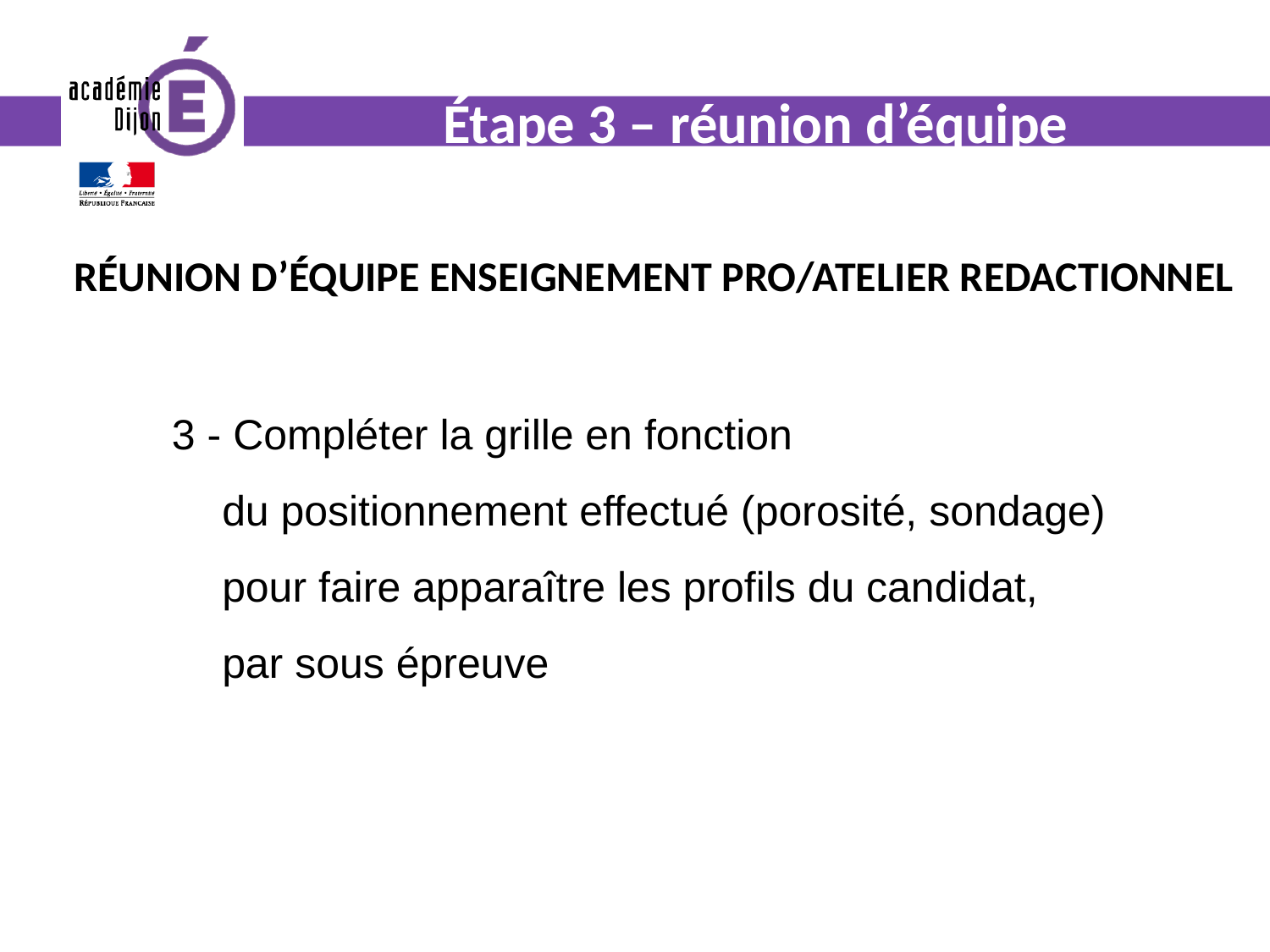

# Étape 3 – réunion d’équipe
RÉUNION D’ÉQUIPE ENSEIGNEMENT PRO/ATELIER REDACTIONNEL

3 - Compléter la grille en fonction
du positionnement effectué (porosité, sondage)
pour faire apparaître les profils du candidat,
par sous épreuve